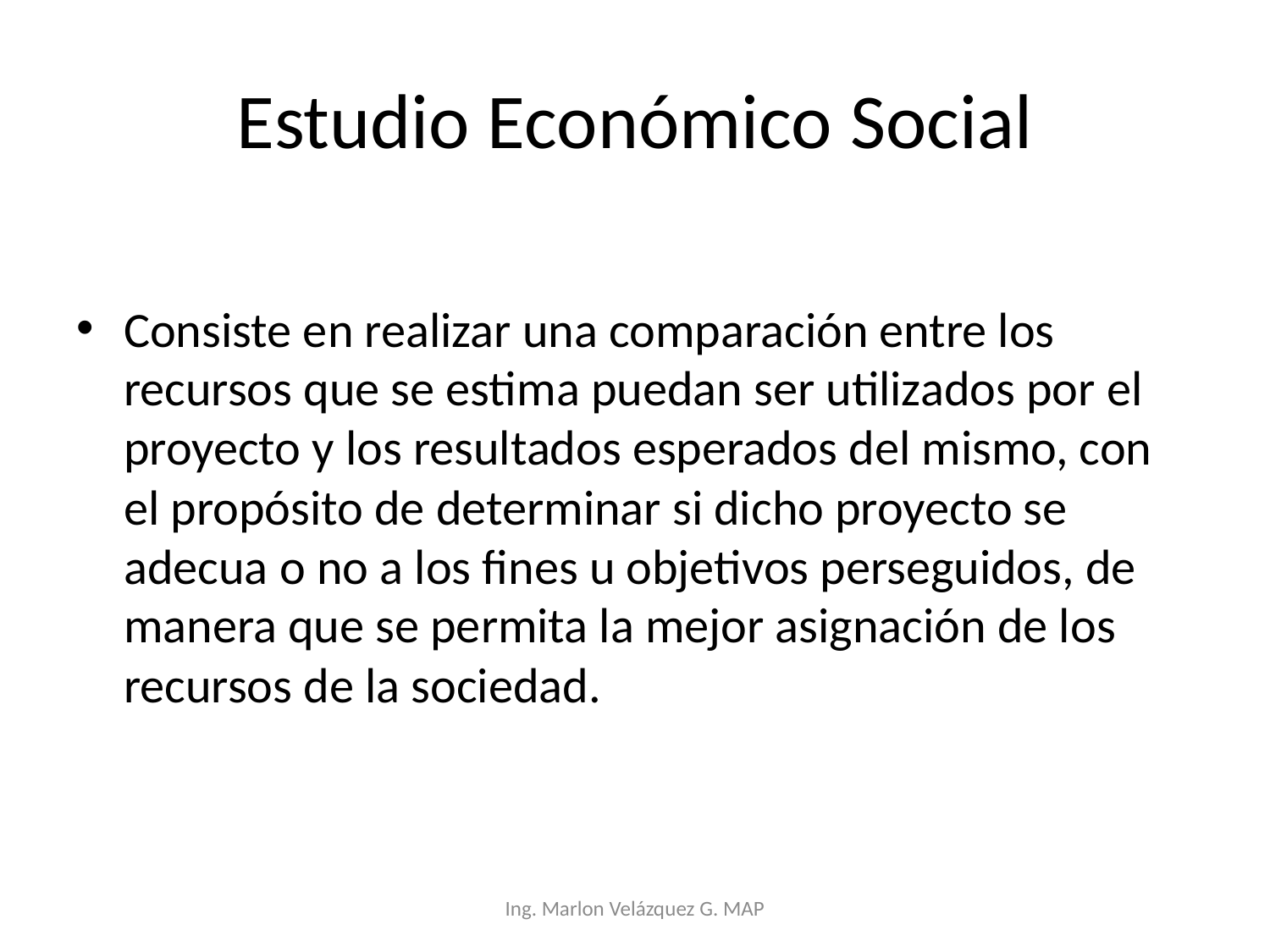

# Estudio Económico Social

Consiste en realizar una comparación entre los recursos que se estima puedan ser utilizados por el proyecto y los resultados esperados del mismo, con el propósito de determinar si dicho proyecto se adecua o no a los fines u objetivos perseguidos, de manera que se permita la mejor asignación de los recursos de la sociedad.
Ing. Marlon Velázquez G. MAP